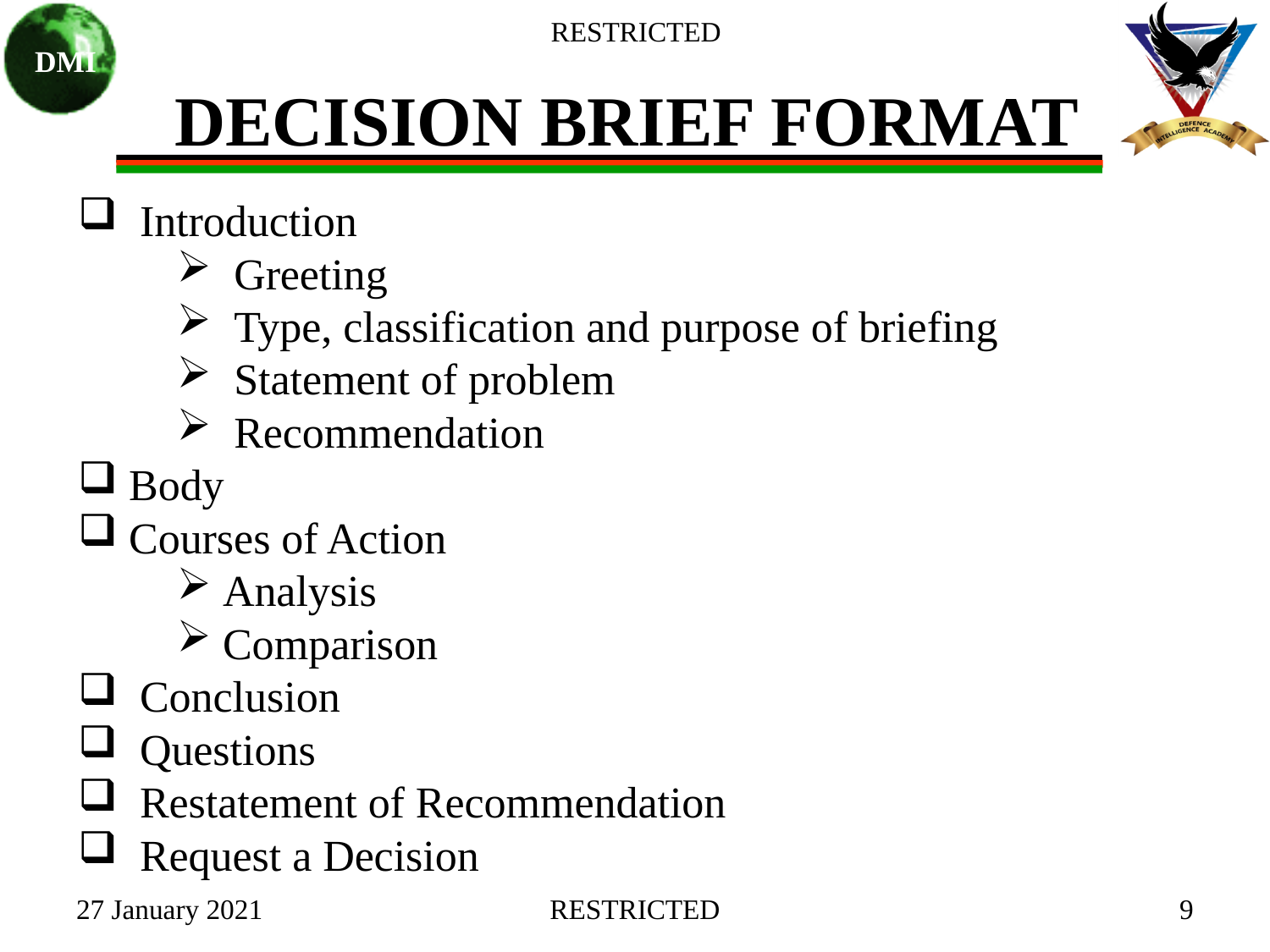

# DECISION BRIEF FORMAT
  Introduction
  Greeting
  Type, classification and purpose of briefing
  Statement of problem
  Recommendation
 Body
 Courses of Action
 Analysis
 Comparison
  Conclusion
  Questions
  Restatement of Recommendation
  Request a Decision
27 January 2021
RESTRICTED
9